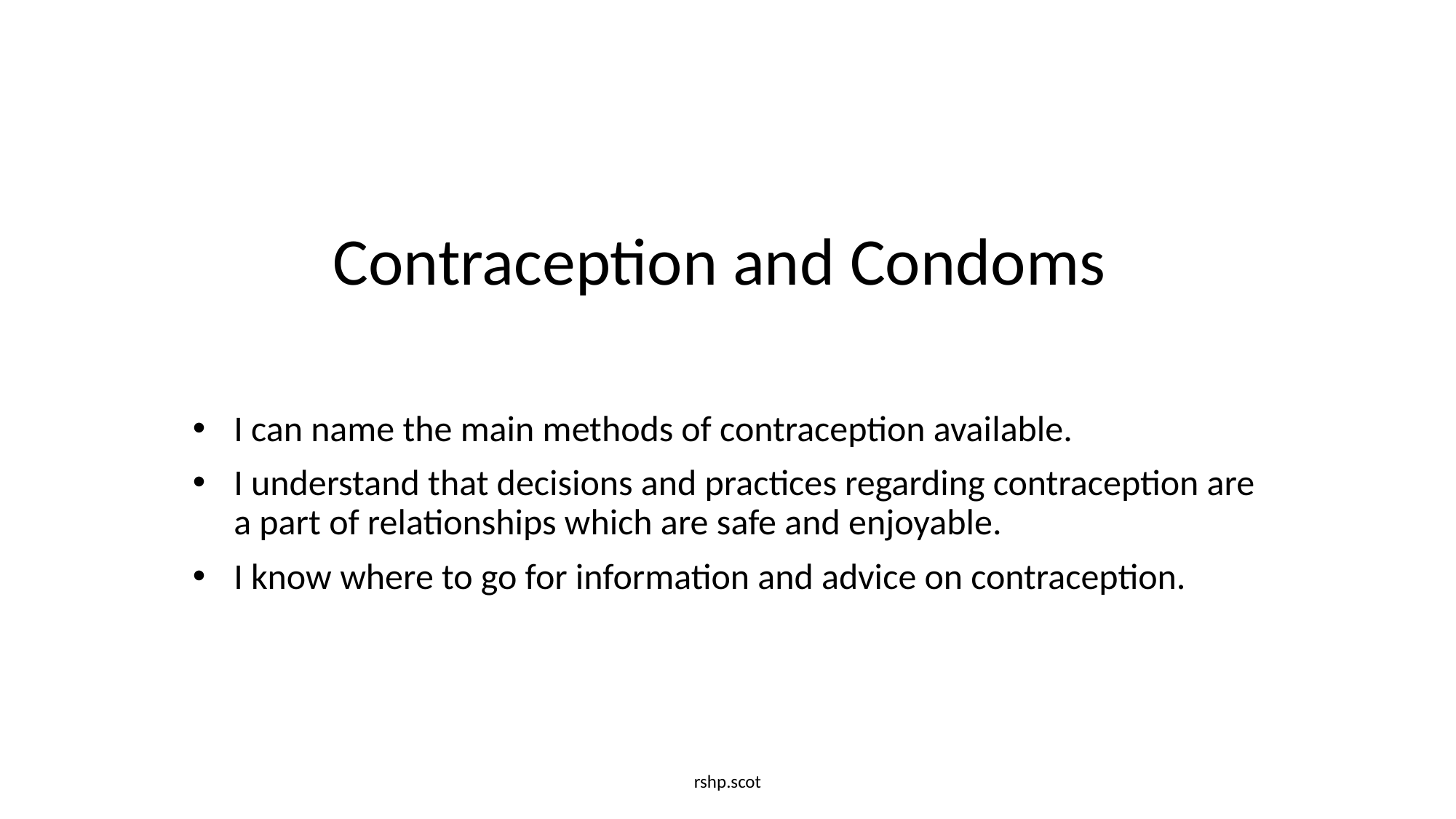

# Contraception and Condoms
I can name the main methods of contraception available.
I understand that decisions and practices regarding contraception are a part of relationships which are safe and enjoyable.
I know where to go for information and advice on contraception.

rshp.scot